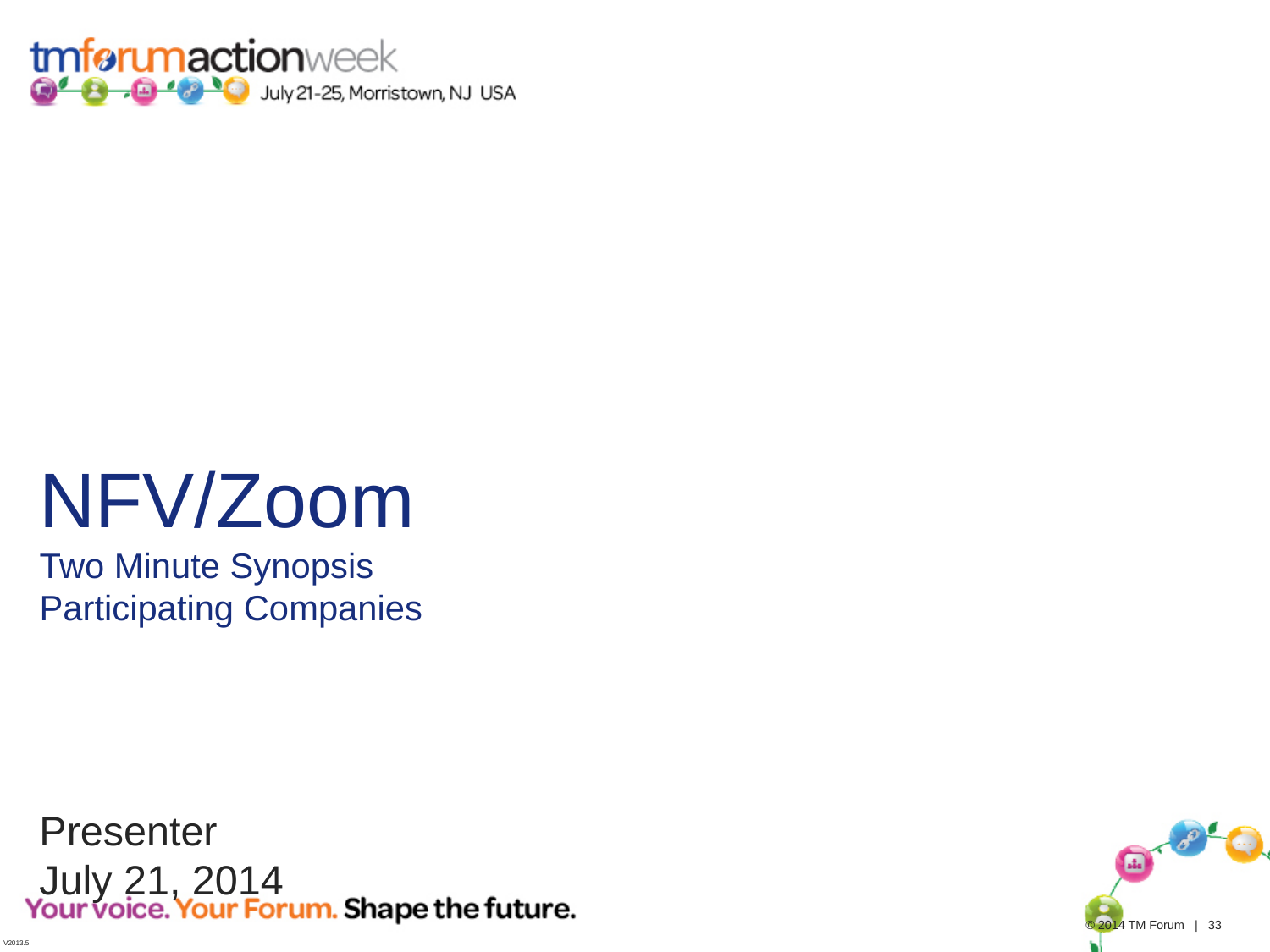

# NFV/Zoom Two Minute Synopsis Participating Companies
Presenter
July 21, 2014